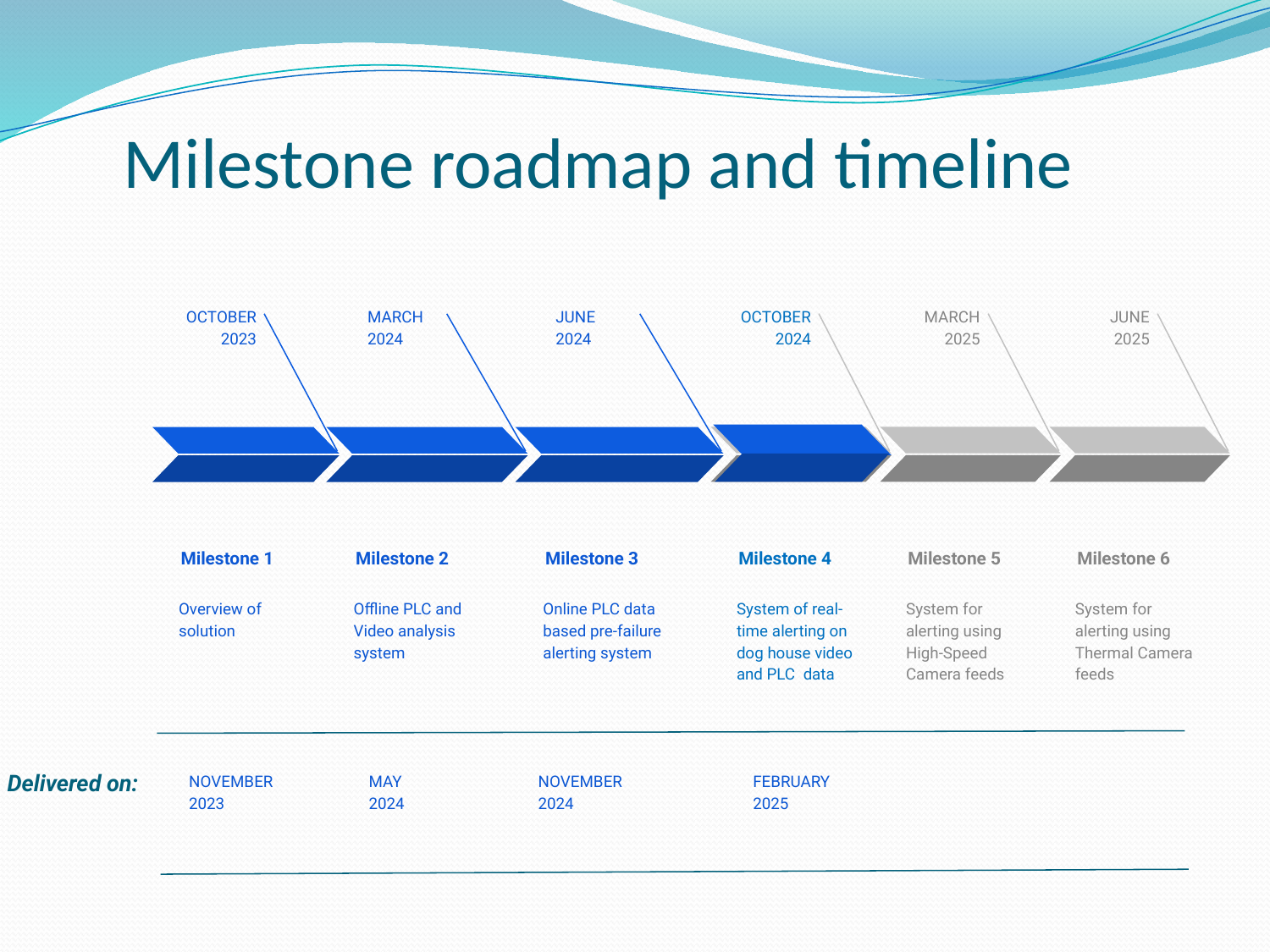

# Milestone roadmap and timeline

OCTOBER 2024

Milestone 4
System of real-time alerting on dog house video and PLC  data
MARCH 2025

Milestone 5
System for alerting using High-Speed Camera feeds
JUNE 2025

Milestone 6
System for alerting using Thermal Camera feeds
OCTOBER 2023

Milestone 1
Overview of solution

MARCH 2024

Milestone 2
Offline PLC and Video analysis system
JUNE 2024

Milestone 3
Online PLC data based pre-failure alerting system

Delivered on:
NOVEMBER 2023
MAY
2024

NOVEMBER 2024

FEBRUARY 2025